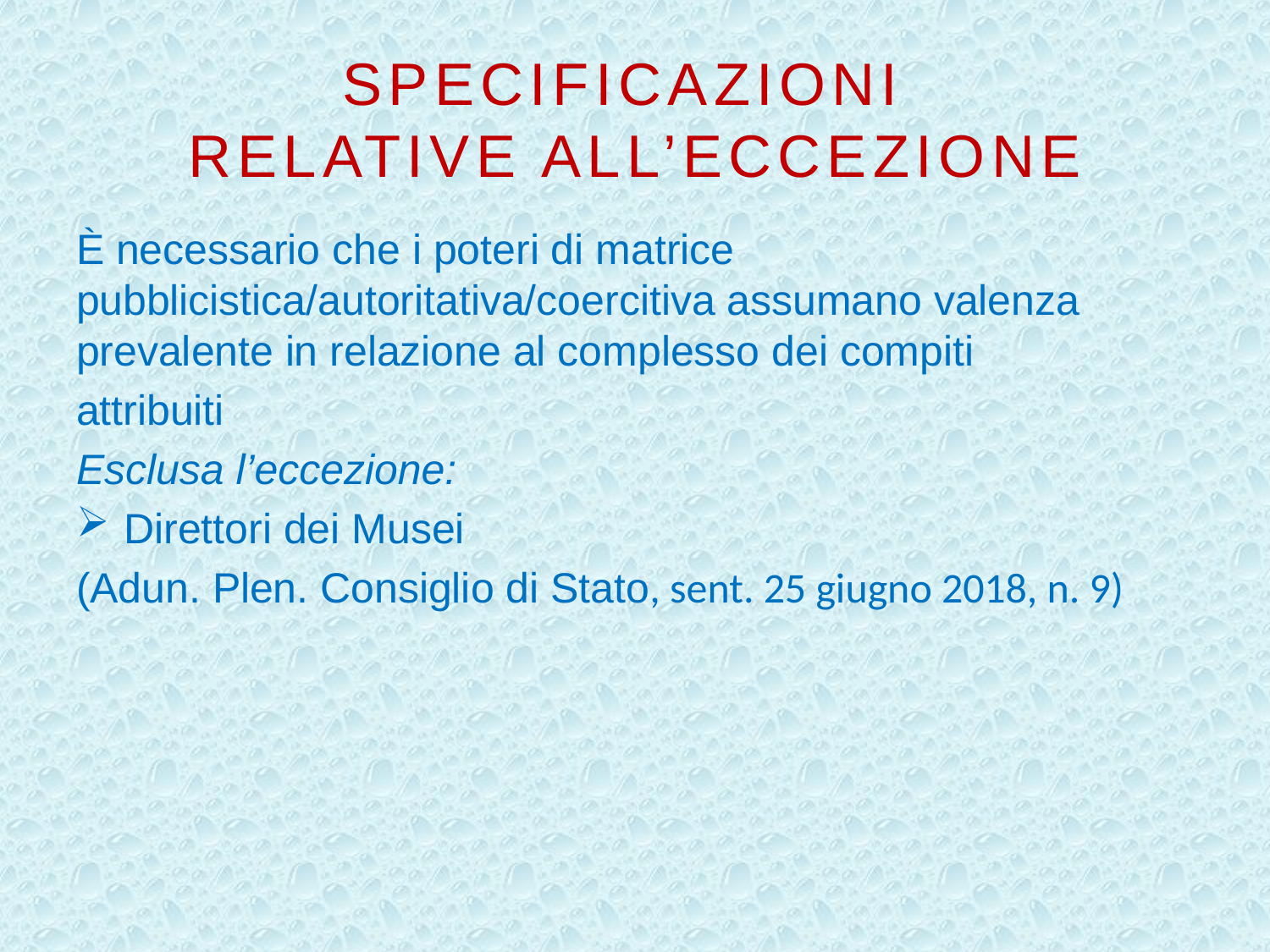

# Specificazioni relative all’eccezione
È necessario che i poteri di matrice pubblicistica/autoritativa/coercitiva assumano valenza prevalente in relazione al complesso dei compiti
attribuiti
Esclusa l’eccezione:
Direttori dei Musei
(Adun. Plen. Consiglio di Stato, sent. 25 giugno 2018, n. 9)